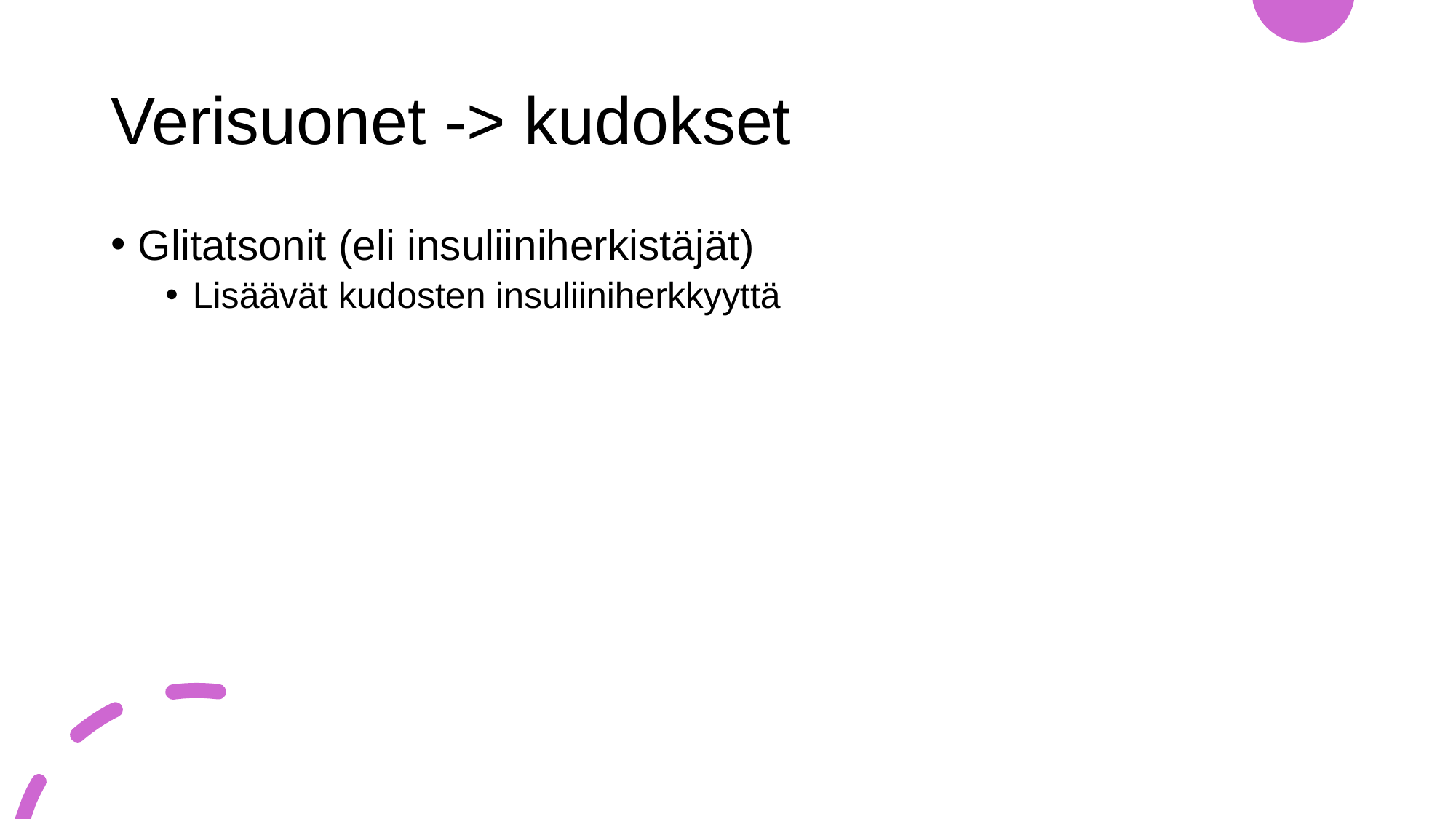

# Verisuonet -> kudokset
Glitatsonit (eli insuliiniherkistäjät)
Lisäävät kudosten insuliiniherkkyyttä